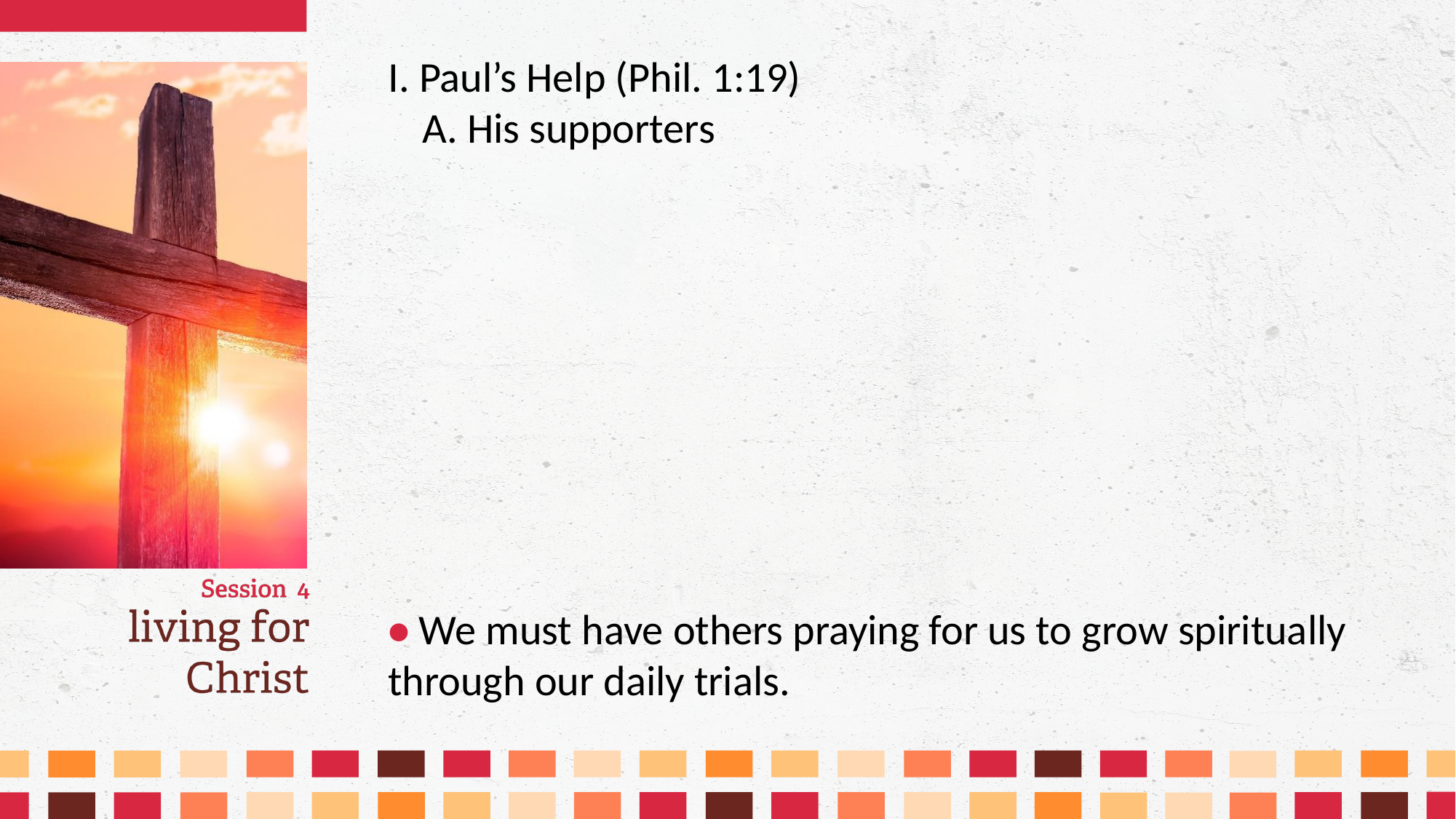

I. Paul’s Help (Phil. 1:19)
	A. His supporters
• We must have others praying for us to grow spiritually through our daily trials.